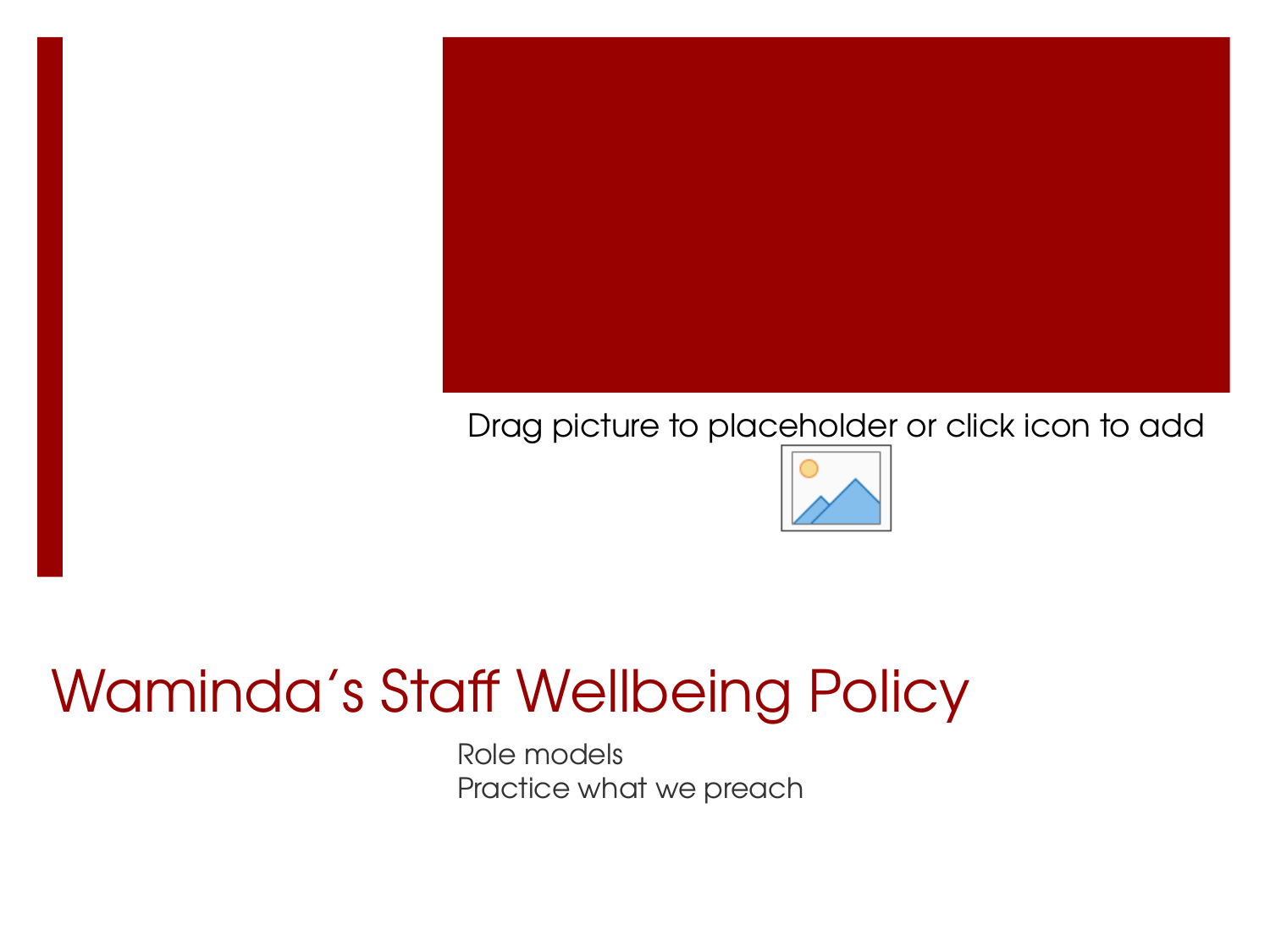

# Waminda’s Staff Wellbeing Policy
Role models
Practice what we preach